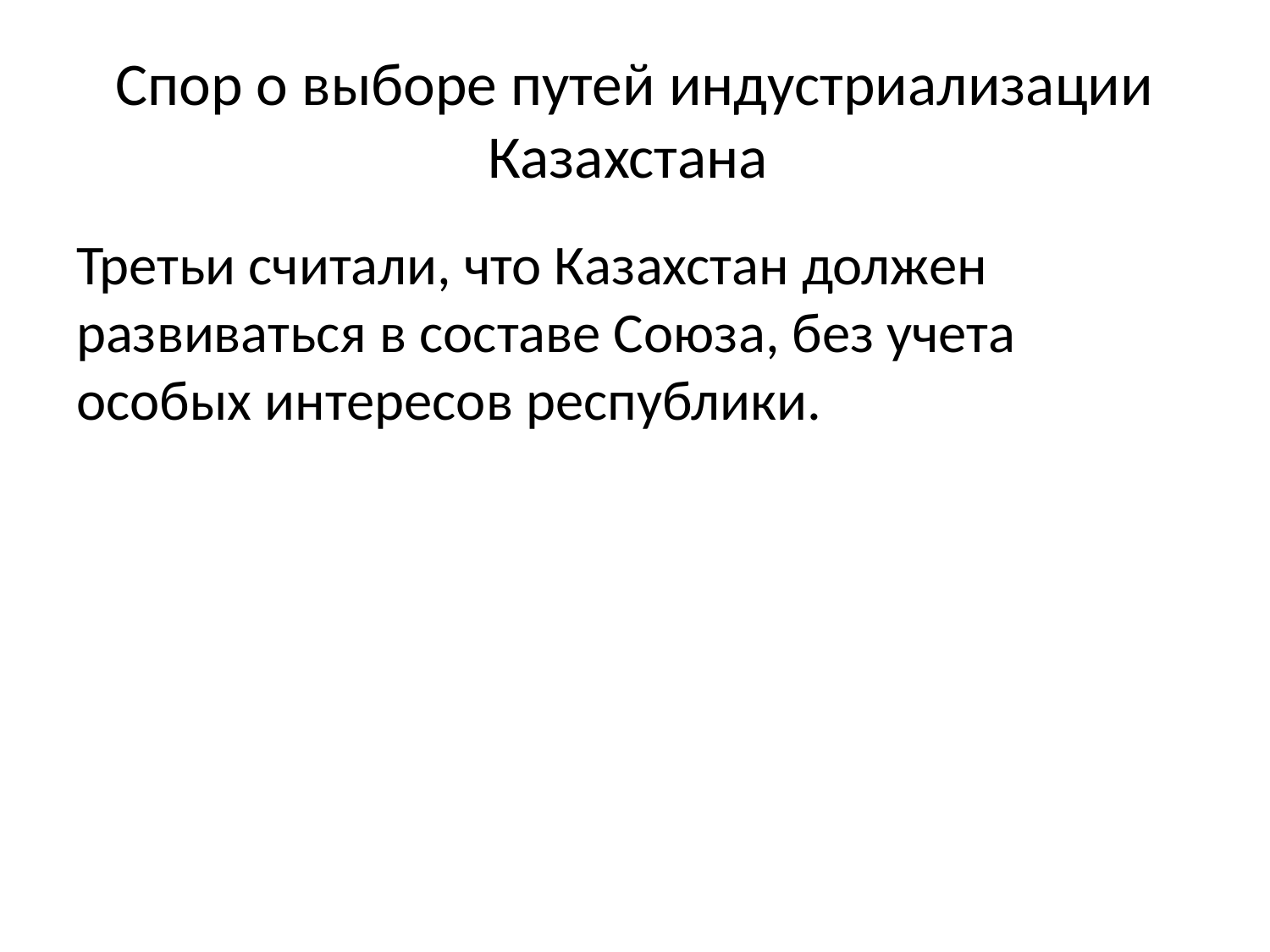

# Спор о выборе путей индустриализации Казахстана
Третьи считали, что Казахстан должен развиваться в составе Союза, без учета особых интересов республики.